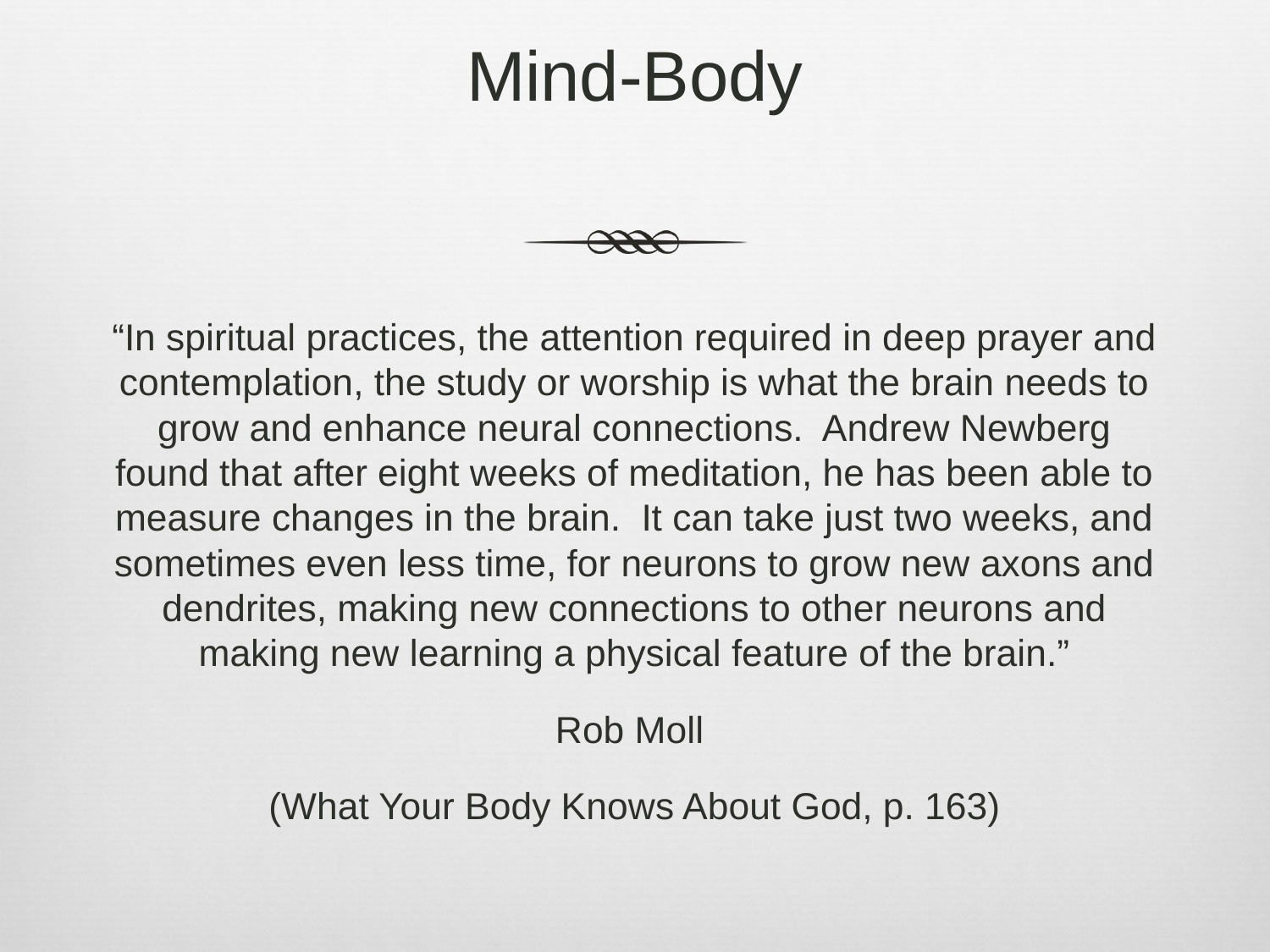

# Mind-Body
“In spiritual practices, the attention required in deep prayer and contemplation, the study or worship is what the brain needs to grow and enhance neural connections.  Andrew Newberg found that after eight weeks of meditation, he has been able to measure changes in the brain.  It can take just two weeks, and sometimes even less time, for neurons to grow new axons and dendrites, making new connections to other neurons and making new learning a physical feature of the brain.”
Rob Moll
(What Your Body Knows About God, p. 163)